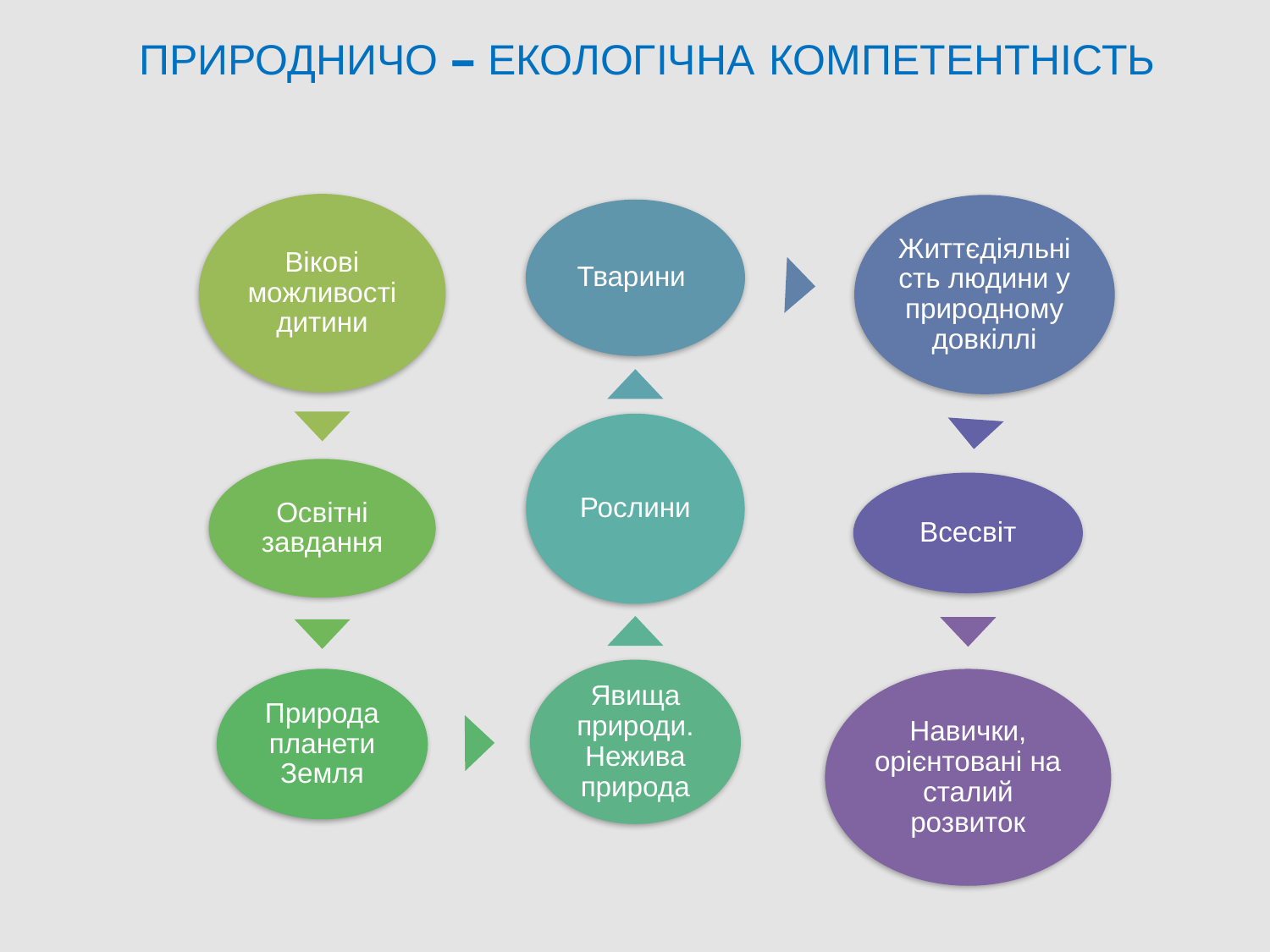

ПРИРОДНИЧО – ЕКОЛОГІЧНА КОМПЕТЕНТНІСТЬ
Вікові можливості дитини
Освітні завдання
Природа планети Земля
Явища природи. Нежива природа
Рослини
Тварини
Життєдіяльність людини у природному довкіллі
Всесвіт
Навички, орієнтовані на сталий розвиток